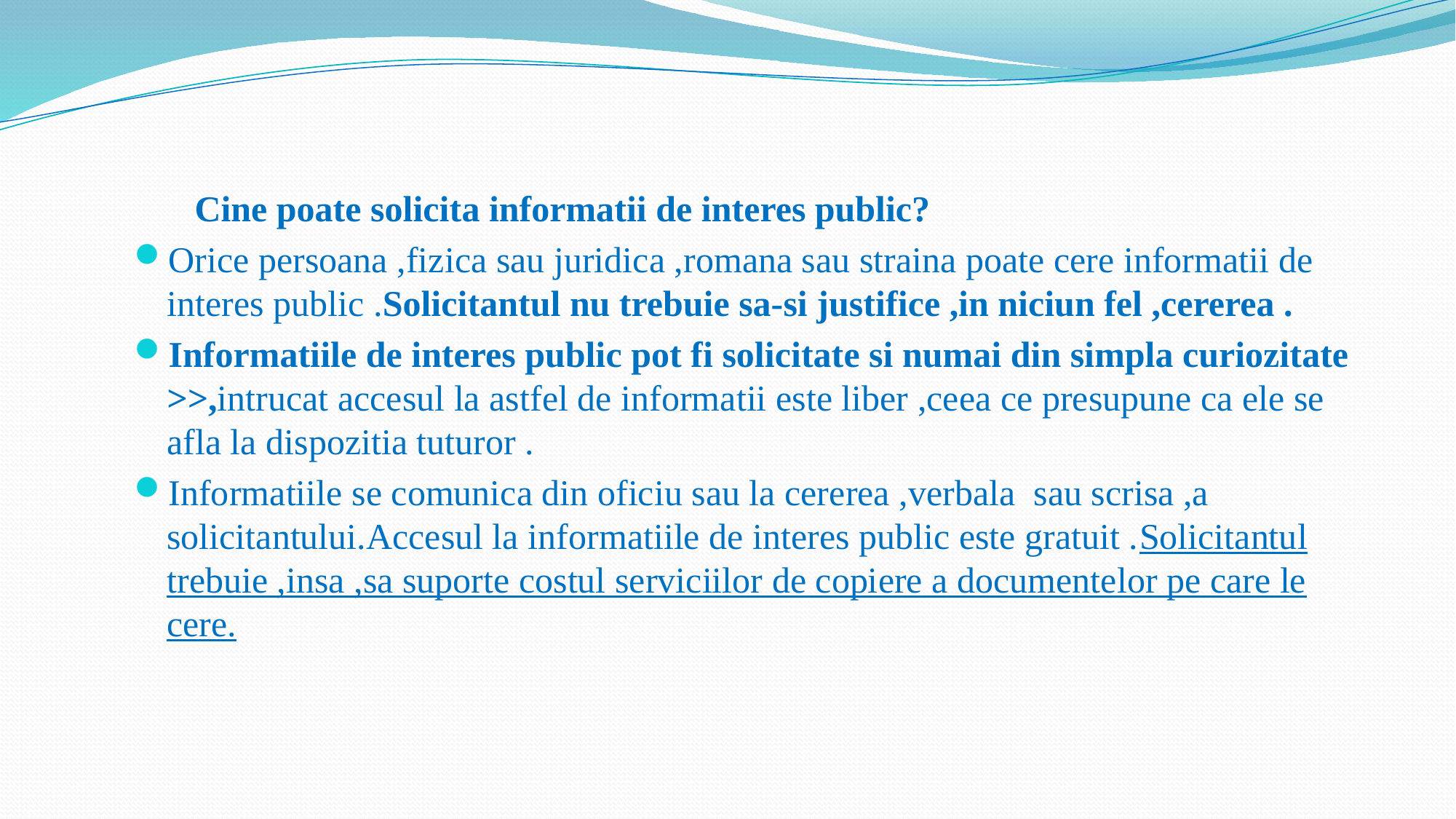

# Cine poate solicita informatii de interes public?
Orice persoana ,fizica sau juridica ,romana sau straina poate cere informatii de interes public .Solicitantul nu trebuie sa-si justifice ,in niciun fel ,cererea .
Informatiile de interes public pot fi solicitate si numai din simpla curiozitate >>,intrucat accesul la astfel de informatii este liber ,ceea ce presupune ca ele se afla la dispozitia tuturor .
Informatiile se comunica din oficiu sau la cererea ,verbala  sau scrisa ,a solicitantului.Accesul la informatiile de interes public este gratuit .Solicitantul trebuie ,insa ,sa suporte costul serviciilor de copiere a documentelor pe care le cere.